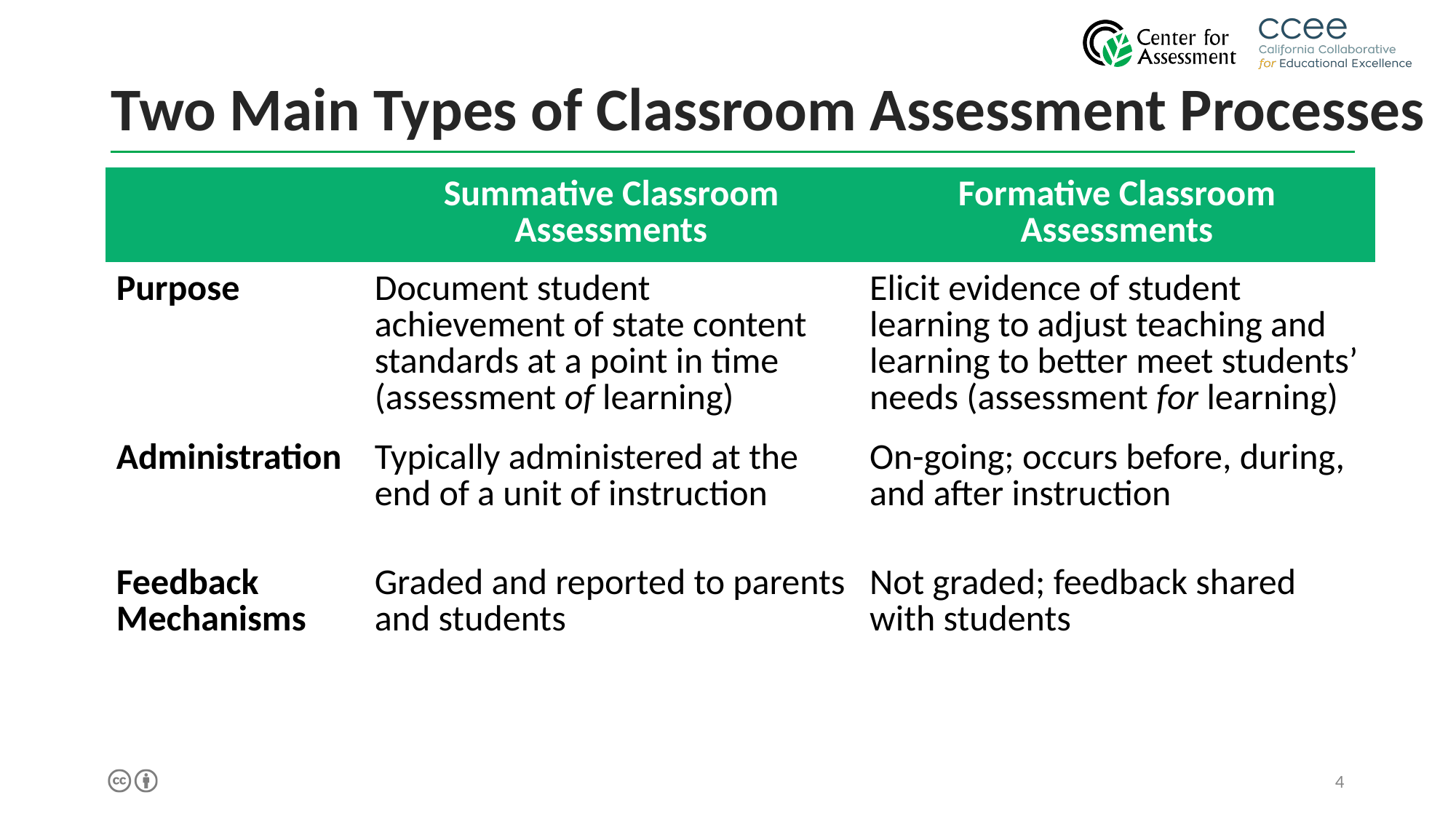

# Two Main Types of Classroom Assessment Processes
|  | Summative Classroom Assessments | Formative Classroom Assessments |
| --- | --- | --- |
| Purpose | Document student achievement of state content standards at a point in time (assessment of learning) | Elicit evidence of student learning to adjust teaching and learning to better meet students’ needs (assessment for learning) |
| Administration | Typically administered at the end of a unit of instruction | On-going; occurs before, during, and after instruction |
| Feedback Mechanisms | Graded and reported to parents and students | Not graded; feedback shared with students |
4